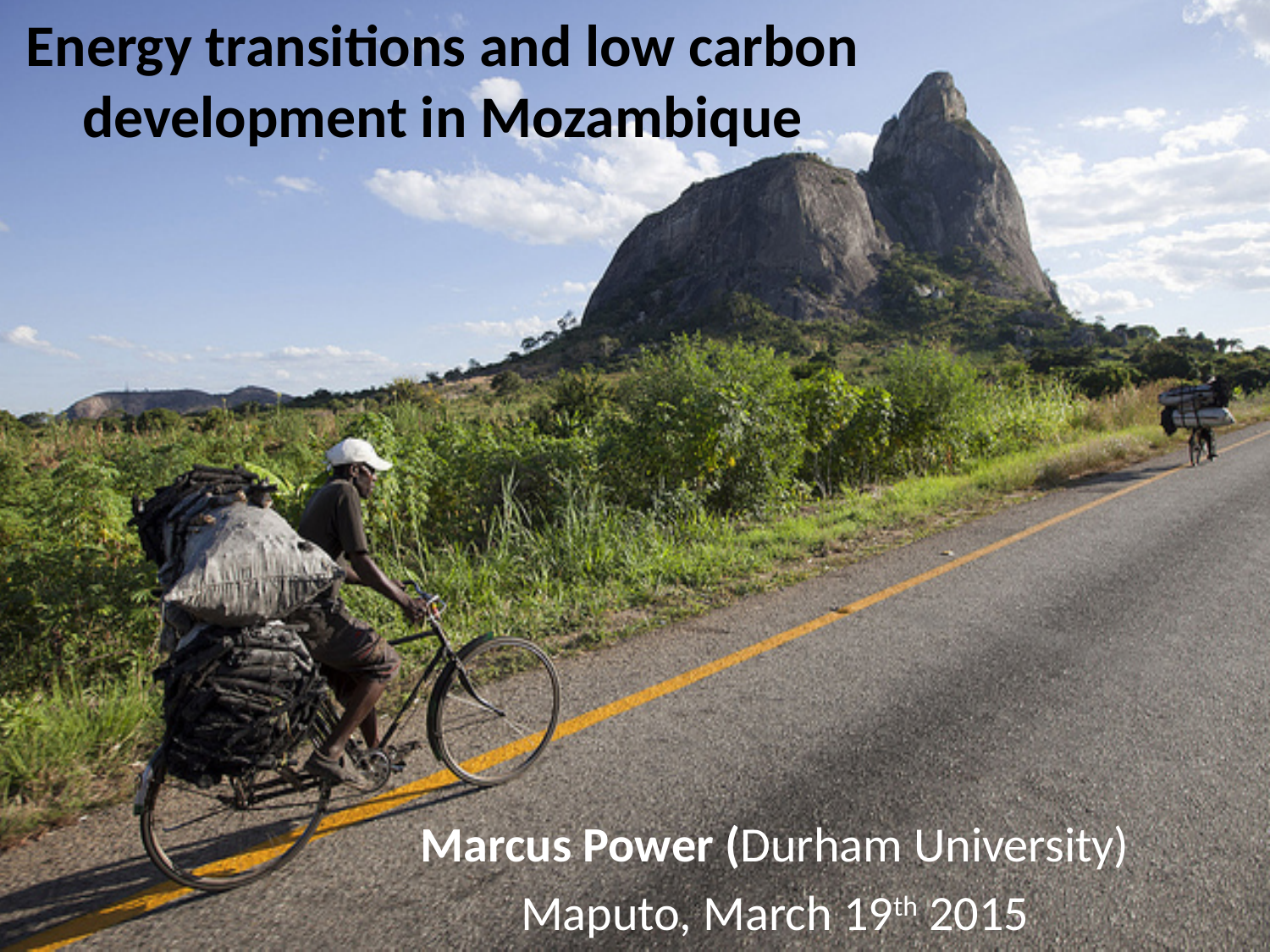

# Energy transitions and low carbon development in Mozambique
Marcus Power (Durham University)
Maputo, March 19th 2015